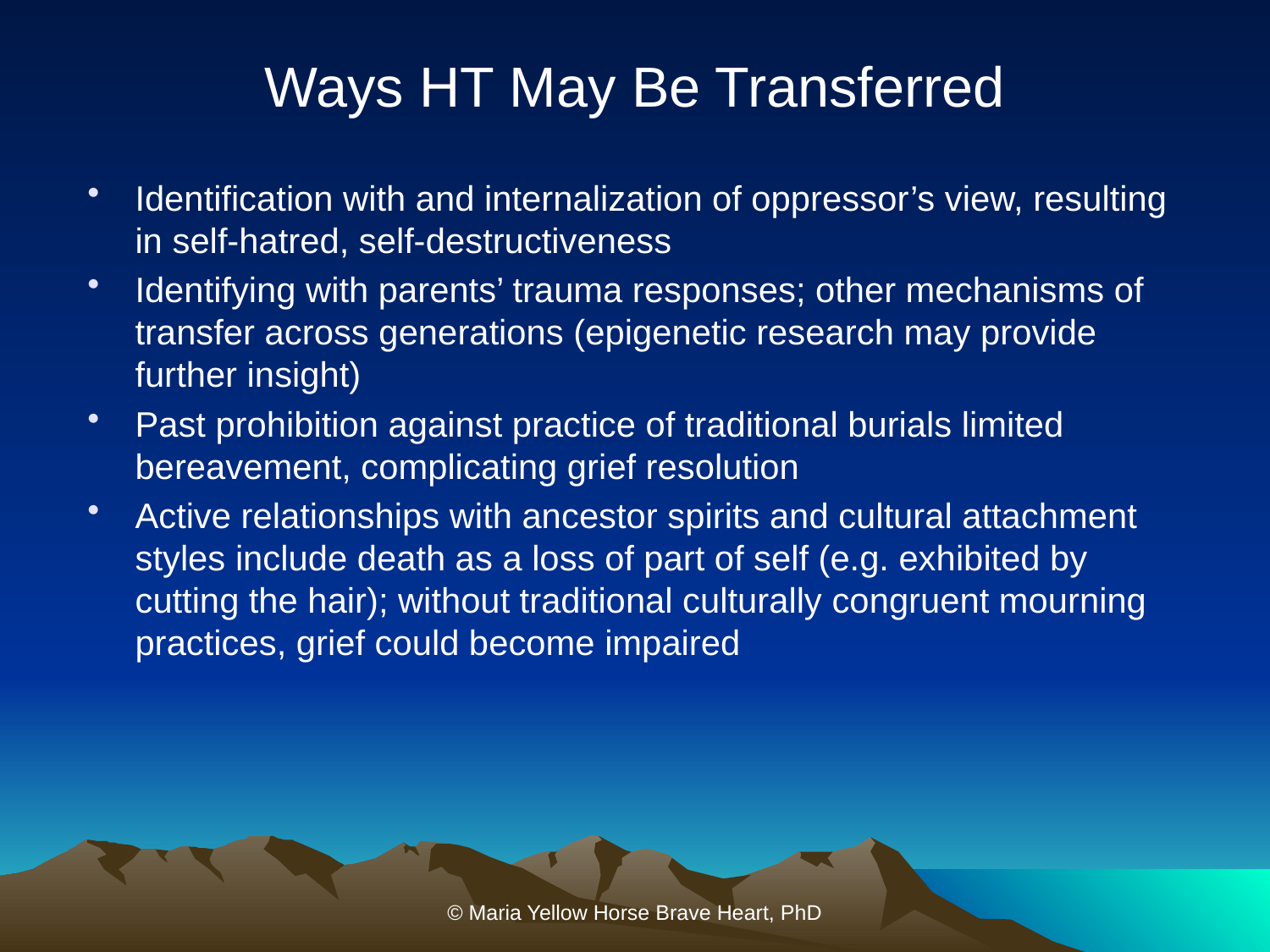

# Ways HT May Be Transferred
Identification with and internalization of oppressor’s view, resulting in self-hatred, self-destructiveness
Identifying with parents’ trauma responses; other mechanisms of transfer across generations (epigenetic research may provide further insight)
Past prohibition against practice of traditional burials limited bereavement, complicating grief resolution
Active relationships with ancestor spirits and cultural attachment styles include death as a loss of part of self (e.g. exhibited by cutting the hair); without traditional culturally congruent mourning practices, grief could become impaired

© Maria Yellow Horse Brave Heart, PhD